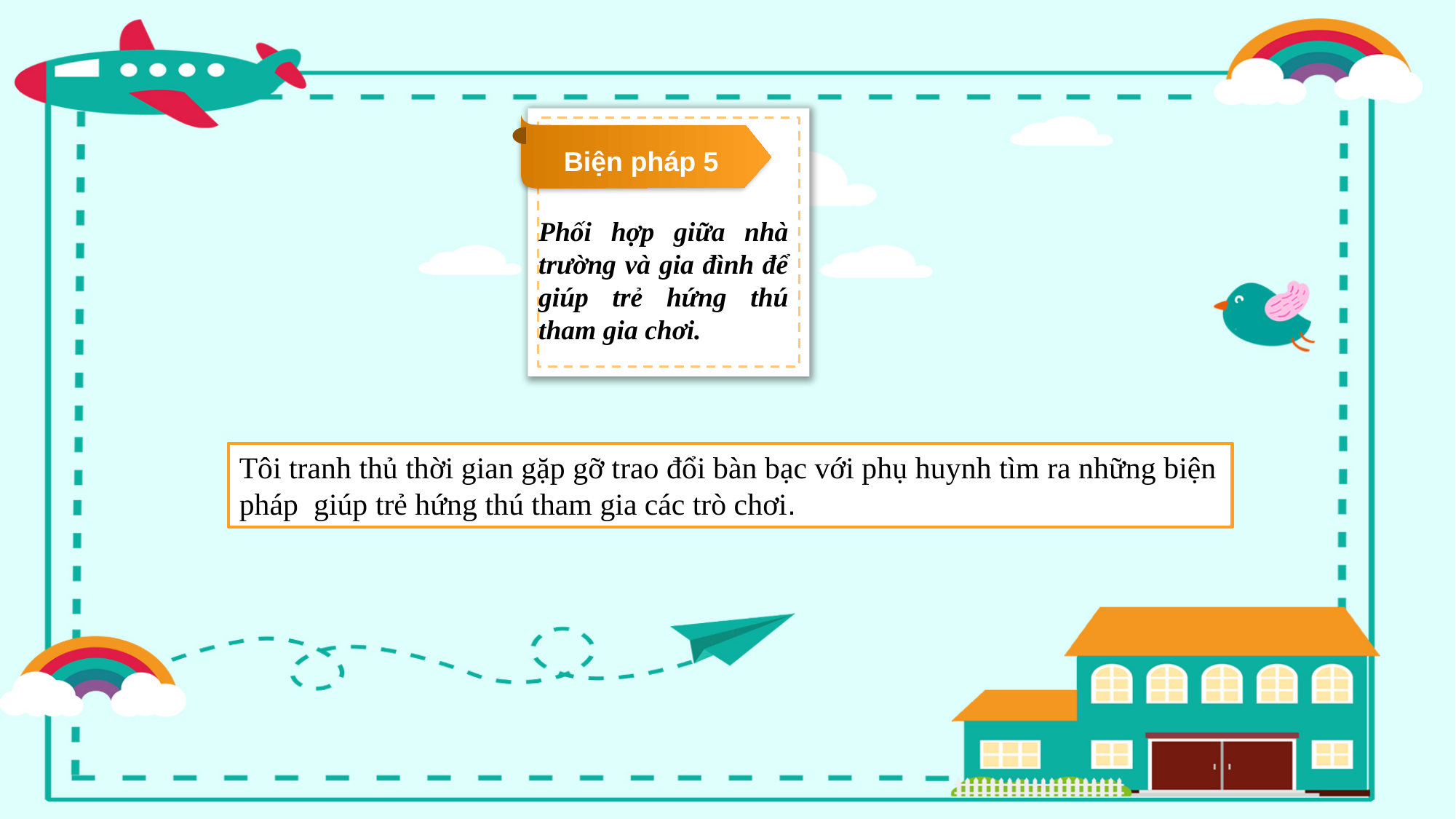

Biện pháp 5

Phối hợp giữa nhà trường và gia đình để giúp trẻ hứng thú tham gia chơi.
Tôi tranh thủ thời gian gặp gỡ trao đổi bàn bạc với phụ huynh tìm ra những biện pháp  giúp trẻ hứng thú tham gia các trò chơi.